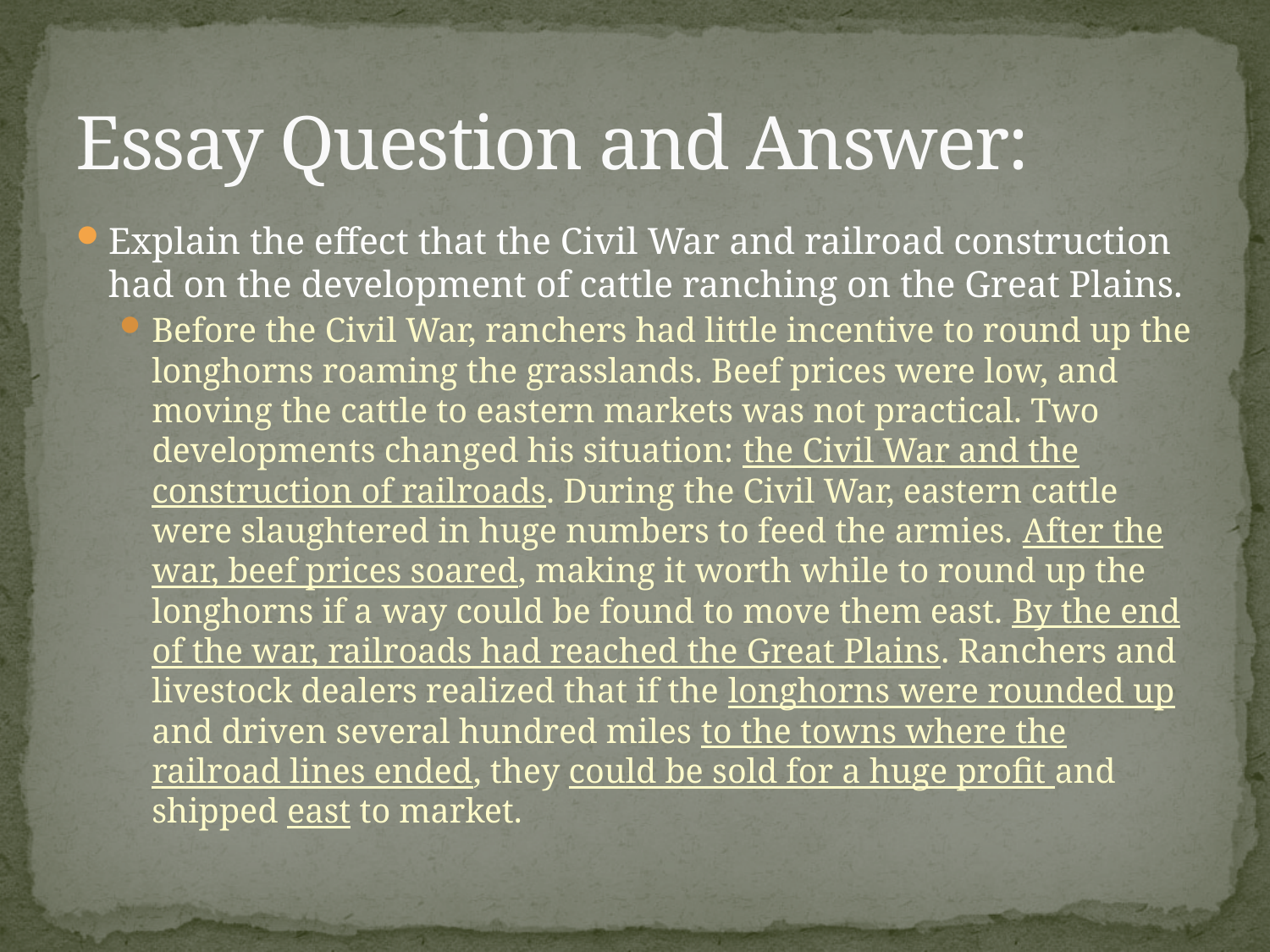

# Essay Question and Answer:
Explain the effect that the Civil War and railroad construction had on the development of cattle ranching on the Great Plains.
Before the Civil War, ranchers had little incentive to round up the longhorns roaming the grasslands. Beef prices were low, and moving the cattle to eastern markets was not practical. Two developments changed his situation: the Civil War and the construction of railroads. During the Civil War, eastern cattle were slaughtered in huge numbers to feed the armies. After the war, beef prices soared, making it worth while to round up the longhorns if a way could be found to move them east. By the end of the war, railroads had reached the Great Plains. Ranchers and livestock dealers realized that if the longhorns were rounded up and driven several hundred miles to the towns where the railroad lines ended, they could be sold for a huge profit and shipped east to market.